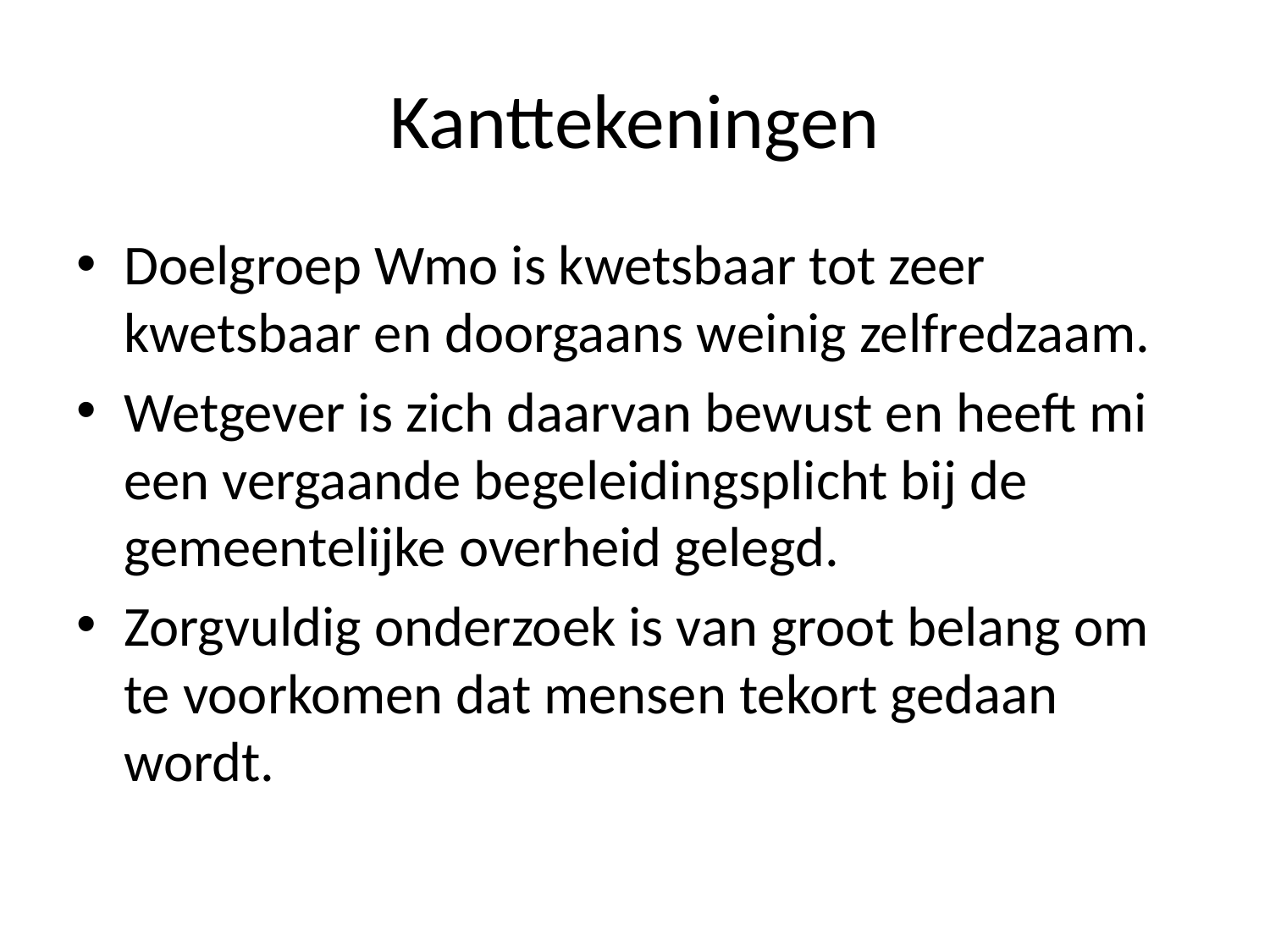

# Kanttekeningen
Doelgroep Wmo is kwetsbaar tot zeer kwetsbaar en doorgaans weinig zelfredzaam.
Wetgever is zich daarvan bewust en heeft mi een vergaande begeleidingsplicht bij de gemeentelijke overheid gelegd.
Zorgvuldig onderzoek is van groot belang om te voorkomen dat mensen tekort gedaan wordt.